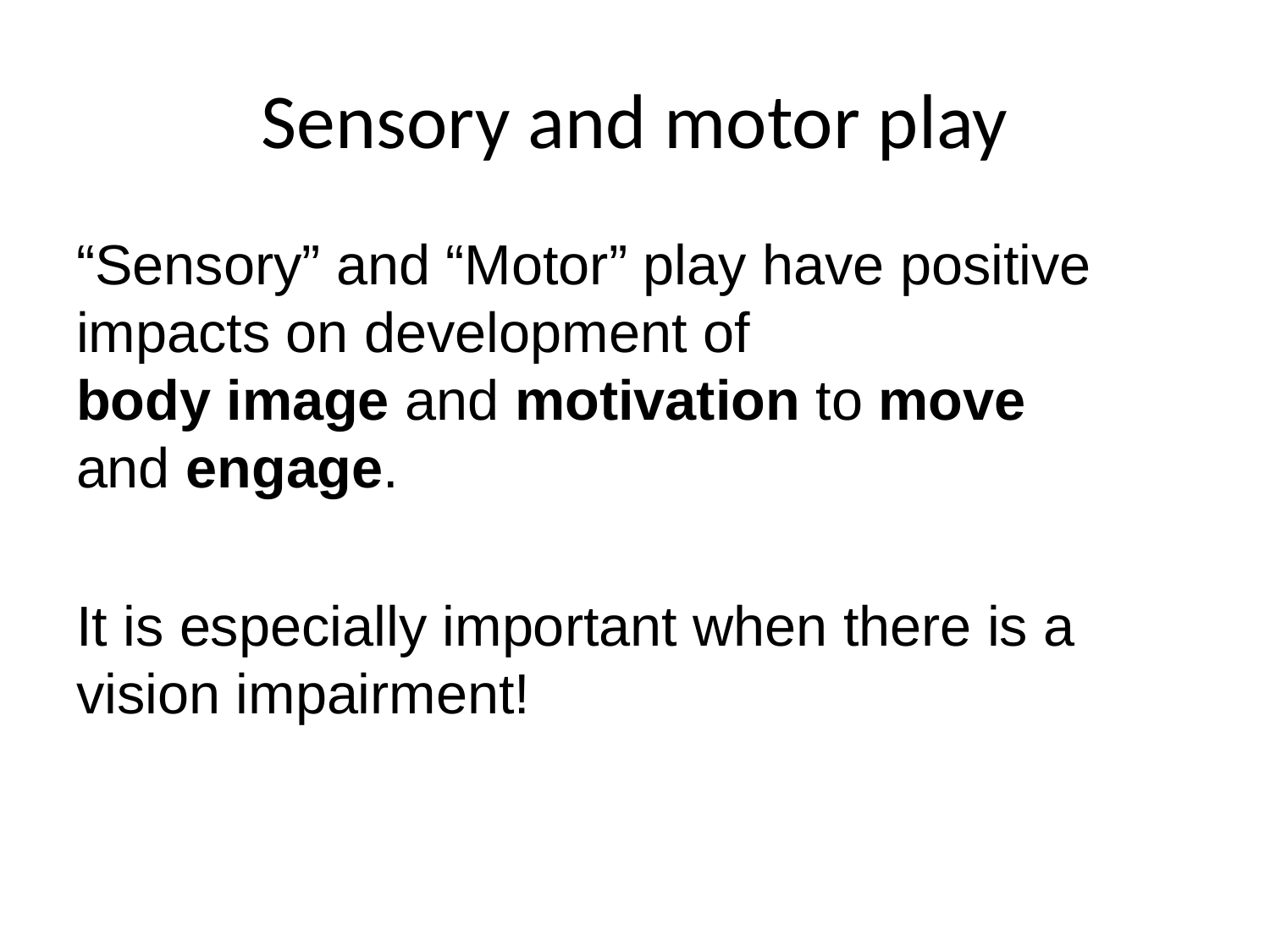

# Sensory and motor play
“Sensory” and “Motor” play have positive impacts on development of
body image and motivation to move
and engage.

It is especially important when there is a vision impairment!